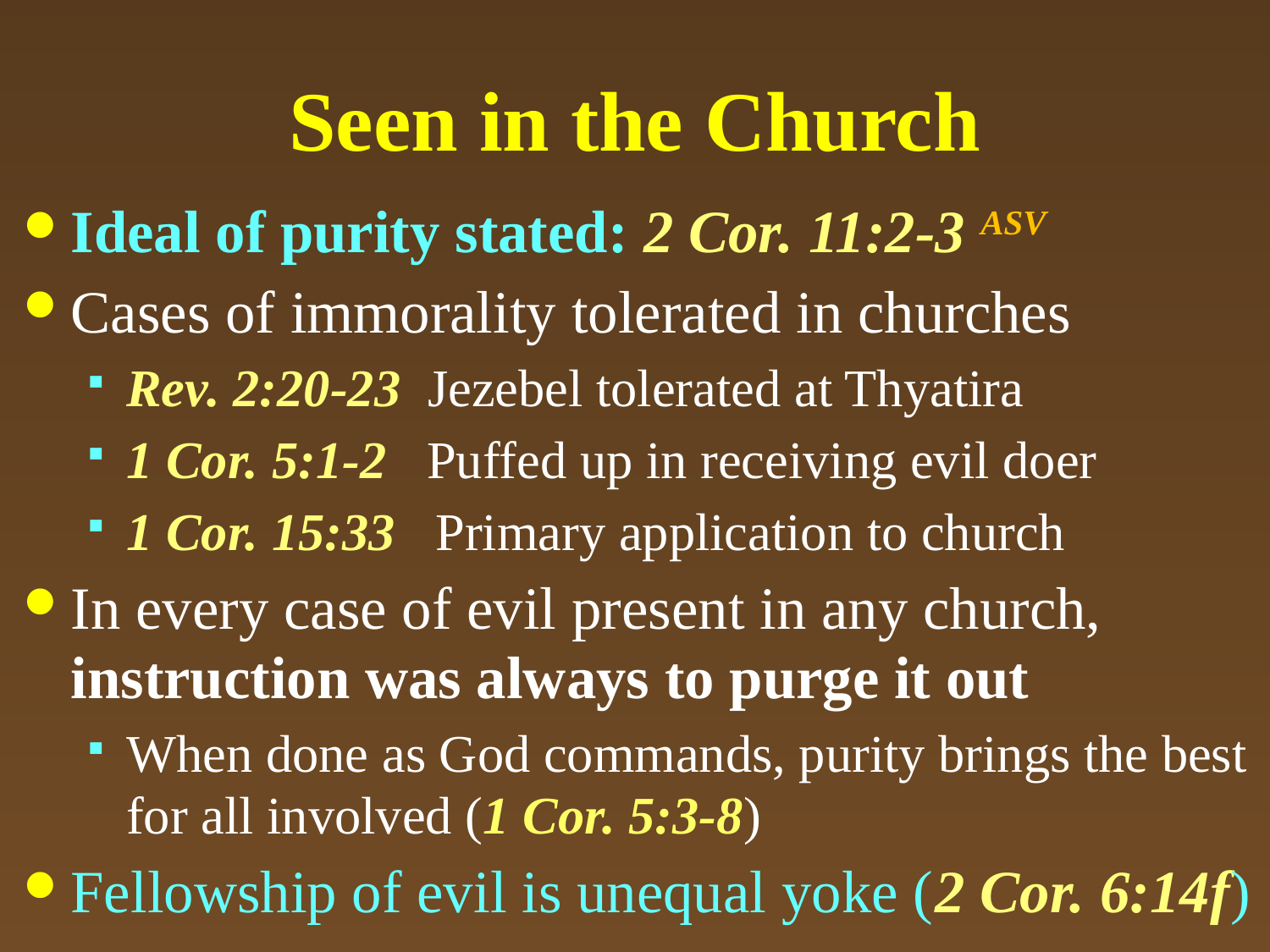

# Seen in the Church
Ideal of purity stated: 2 Cor. 11:2-3 ASV
Cases of immorality tolerated in churches
Rev. 2:20-23  Jezebel tolerated at Thyatira
1 Cor. 5:1-2   Puffed up in receiving evil doer
1 Cor. 15:33   Primary application to church
In every case of evil present in any church, instruction was always to purge it out
When done as God commands, purity brings the best for all involved (1 Cor. 5:3-8)
Fellowship of evil is unequal yoke (2 Cor. 6:14f)